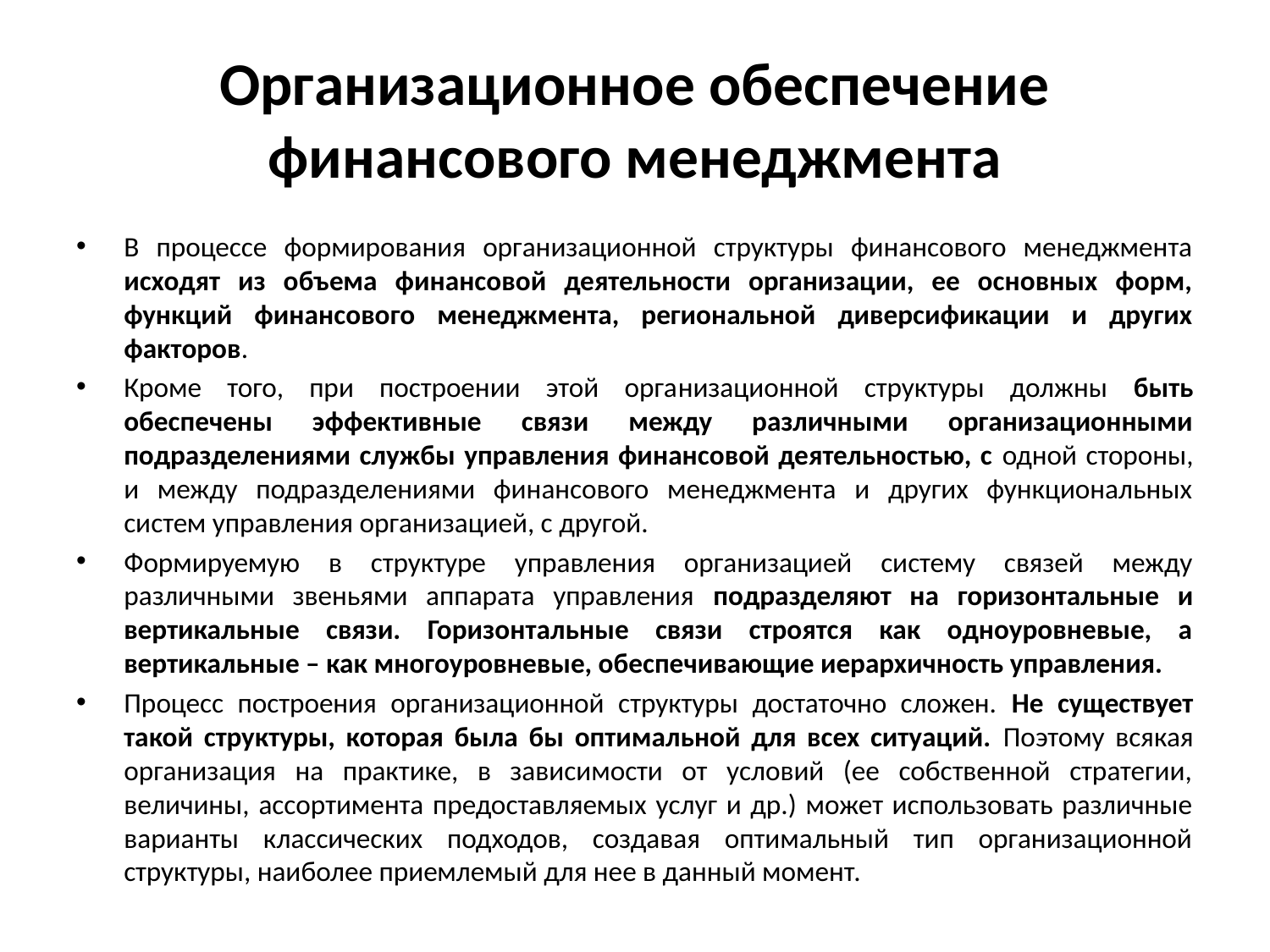

# Организационное обеспечение финансового менеджмента
В процессе формирования организационной структуры финансового менеджмента исходят из объема финансовой деятельности организации, ее основных форм, функций финансового менеджмента, региональной диверсификации и других факторов.
Кроме того, при построении этой орга­низационной структуры должны быть обеспечены эффек­тивные связи между различными организационными подразделениями службы управления финансовой деятельностью, с одной стороны, и между подразделениями финансового менеджмента и других функциональных систем управления организацией, с другой.
Формируемую в структуре управления организацией систему связей между различными звеньями аппарата управления подразделяют на горизонтальные и вертикальные связи. Горизонтальные связи строятся как одноуровневые, а вертикальные – как многоуровневые, обеспечивающие иерархичность управления.
Процесс построения организационной структуры достаточно сложен. Не существует такой структуры, которая была бы оптимальной для всех ситуаций. Поэтому всякая организация на практике, в зависимости от условий (ее собственной стратегии, величины, ассортимента предоставляемых услуг и др.) может использовать различные варианты классических подходов, создавая оптимальный тип организационной структуры, наиболее приемлемый для нее в данный момент.